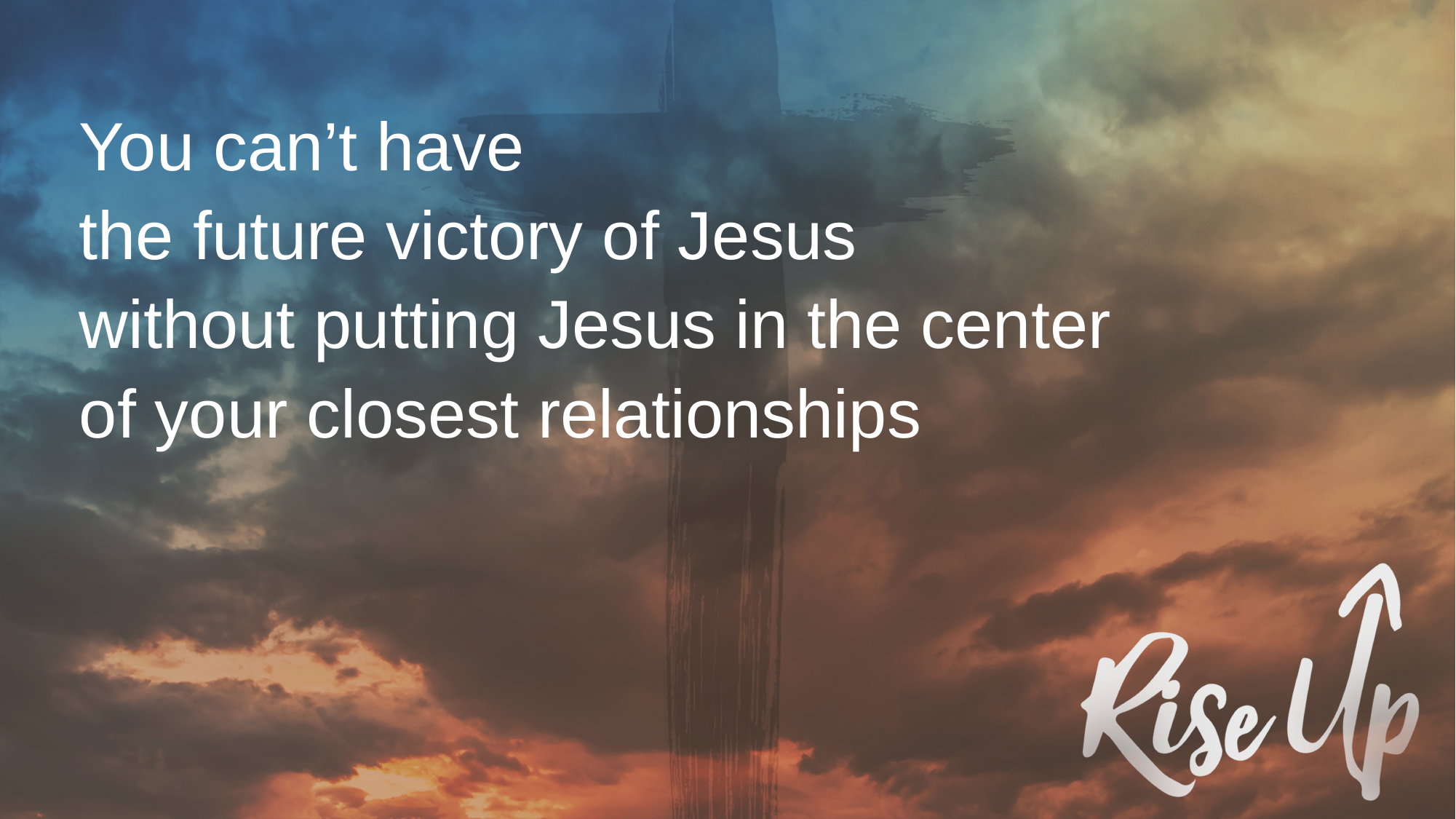

You can’t have
the future victory of Jesus
without putting Jesus in the center
of your closest relationships